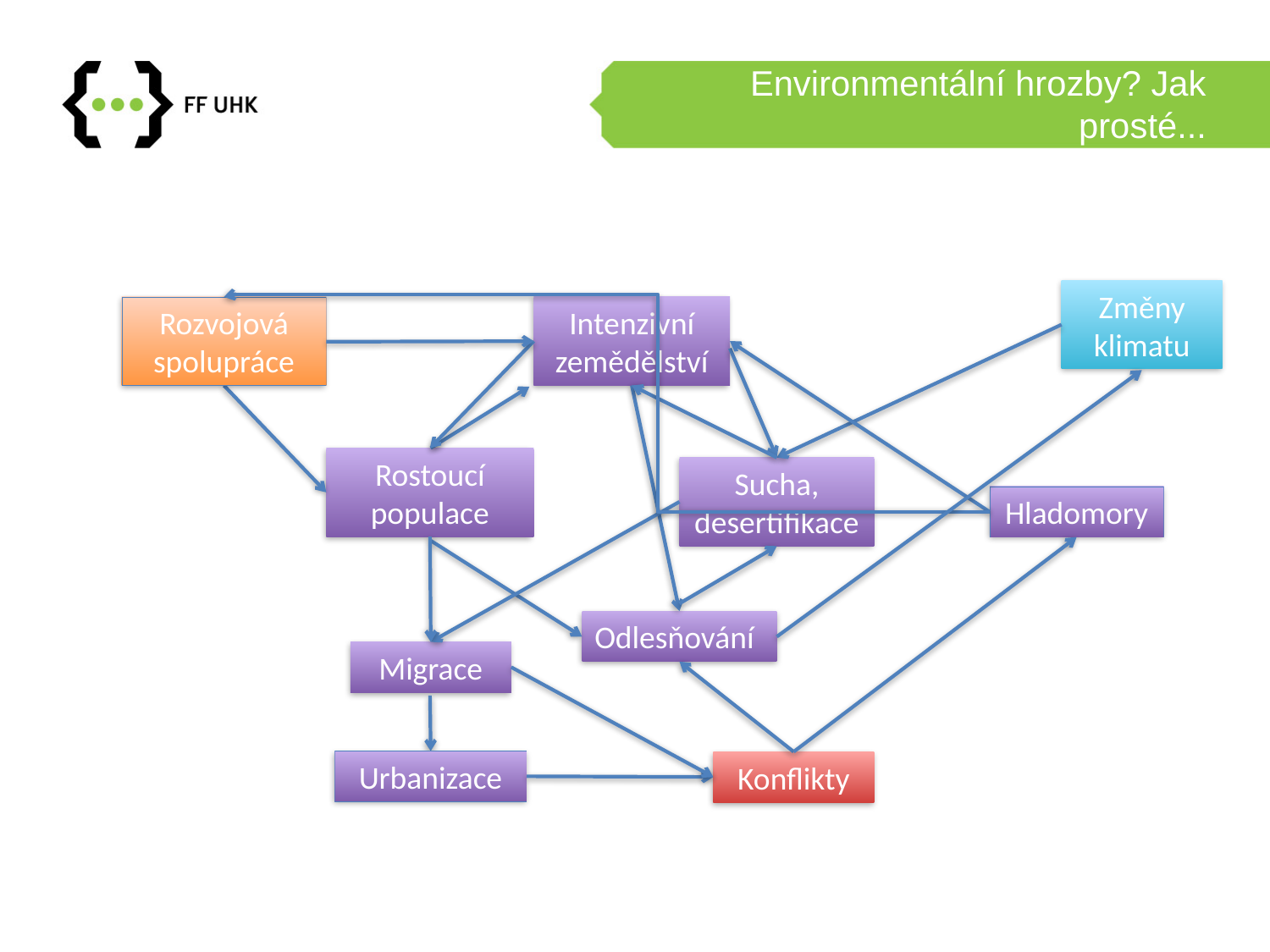

# Environmentální hrozby? Jak prosté...
Změny klimatu
Rozvojová spolupráce
Intenzivní zemědělství
Rostoucí populace
Sucha, desertifikace
Hladomory
Odlesňování
Migrace
Urbanizace
Konflikty